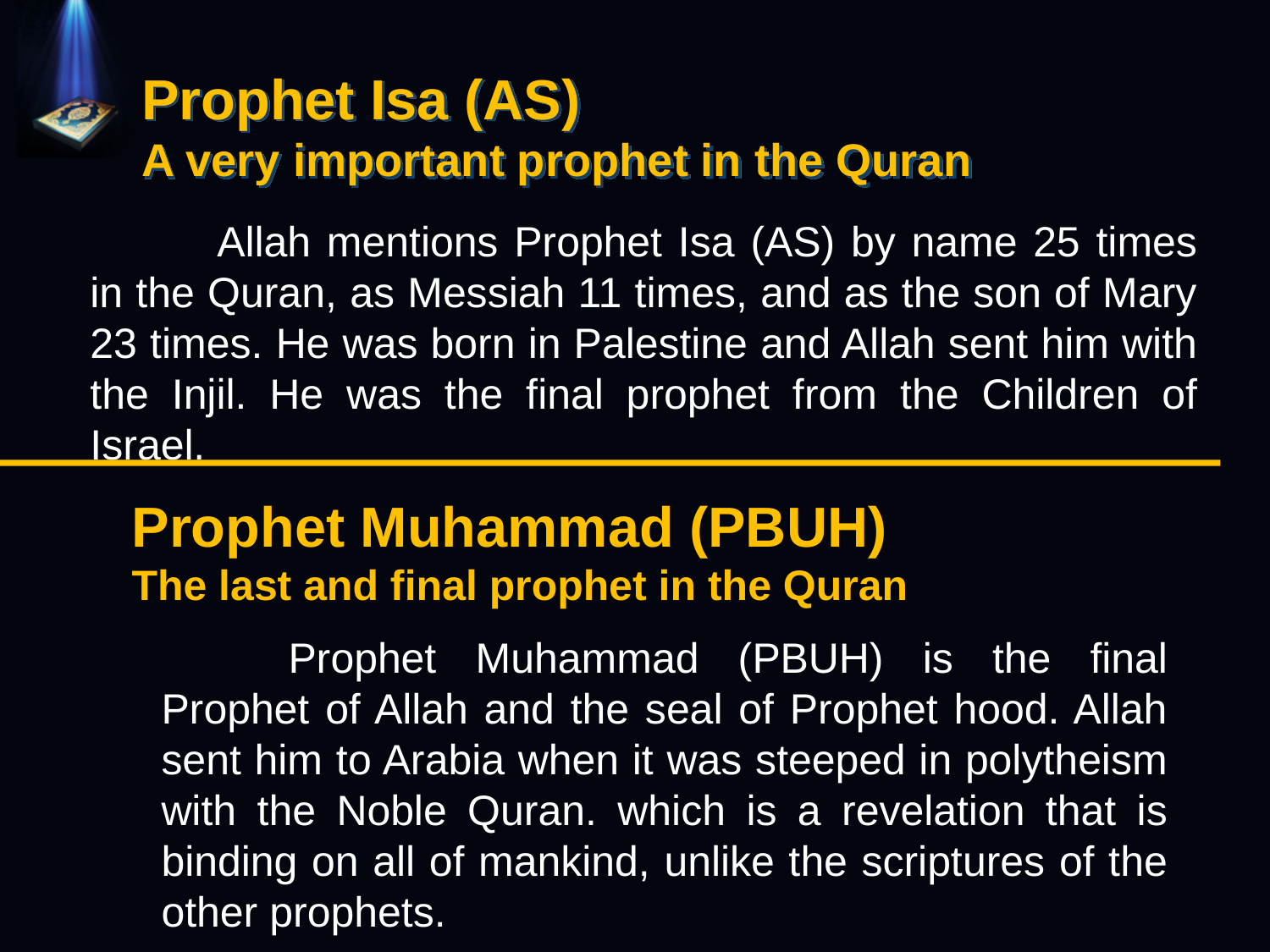

# Prophet Isa (AS) A very important prophet in the Quran
		Allah mentions Prophet Isa (AS) by name 25 times in the Quran, as Messiah 11 times, and as the son of Mary 23 times. He was born in Palestine and Allah sent him with the Injil. He was the final prophet from the Children of Israel.

Prophet Muhammad (PBUH)
The last and final prophet in the Quran
	Prophet Muhammad (PBUH) is the final Prophet of Allah and the seal of Prophet hood. Allah sent him to Arabia when it was steeped in polytheism with the Noble Quran. which is a revelation that is binding on all of mankind, unlike the scriptures of the other prophets.